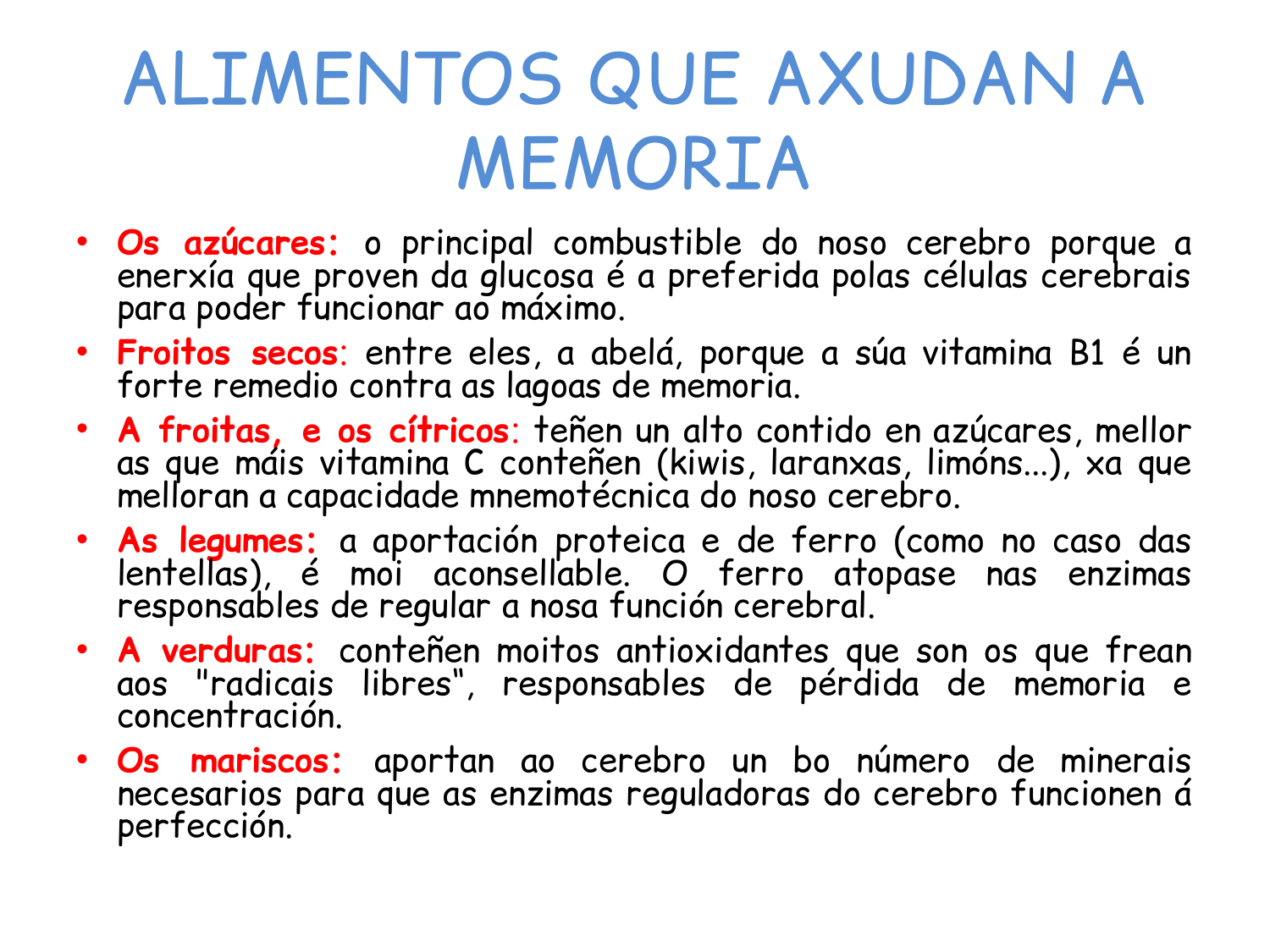

# ALIMENTOS QUE AXUDAN A MEMORIA
Os azúcares: o principal combustible do noso cerebro porque a enerxía que proven da glucosa é a preferida polas células cerebrais para poder funcionar ao máximo.
Froitos secos: entre eles, a abelá, porque a súa vitamina B1 é un forte remedio contra as lagoas de memoria.
A froitas, e os cítricos: teñen un alto contido en azúcares, mellor as que máis vitamina C conteñen (kiwis, laranxas, limóns...), xa que melloran a capacidade mnemotécnica do noso cerebro.
As legumes: a aportación proteica e de ferro (como no caso das lentellas), é moi aconsellable. O ferro atopase nas enzimas responsables de regular a nosa función cerebral.
A verduras: conteñen moitos antioxidantes que son os que frean aos "radicais libres“, responsables de pérdida de memoria e concentración.
Os mariscos: aportan ao cerebro un bo número de minerais necesarios para que as enzimas reguladoras do cerebro funcionen á perfección.